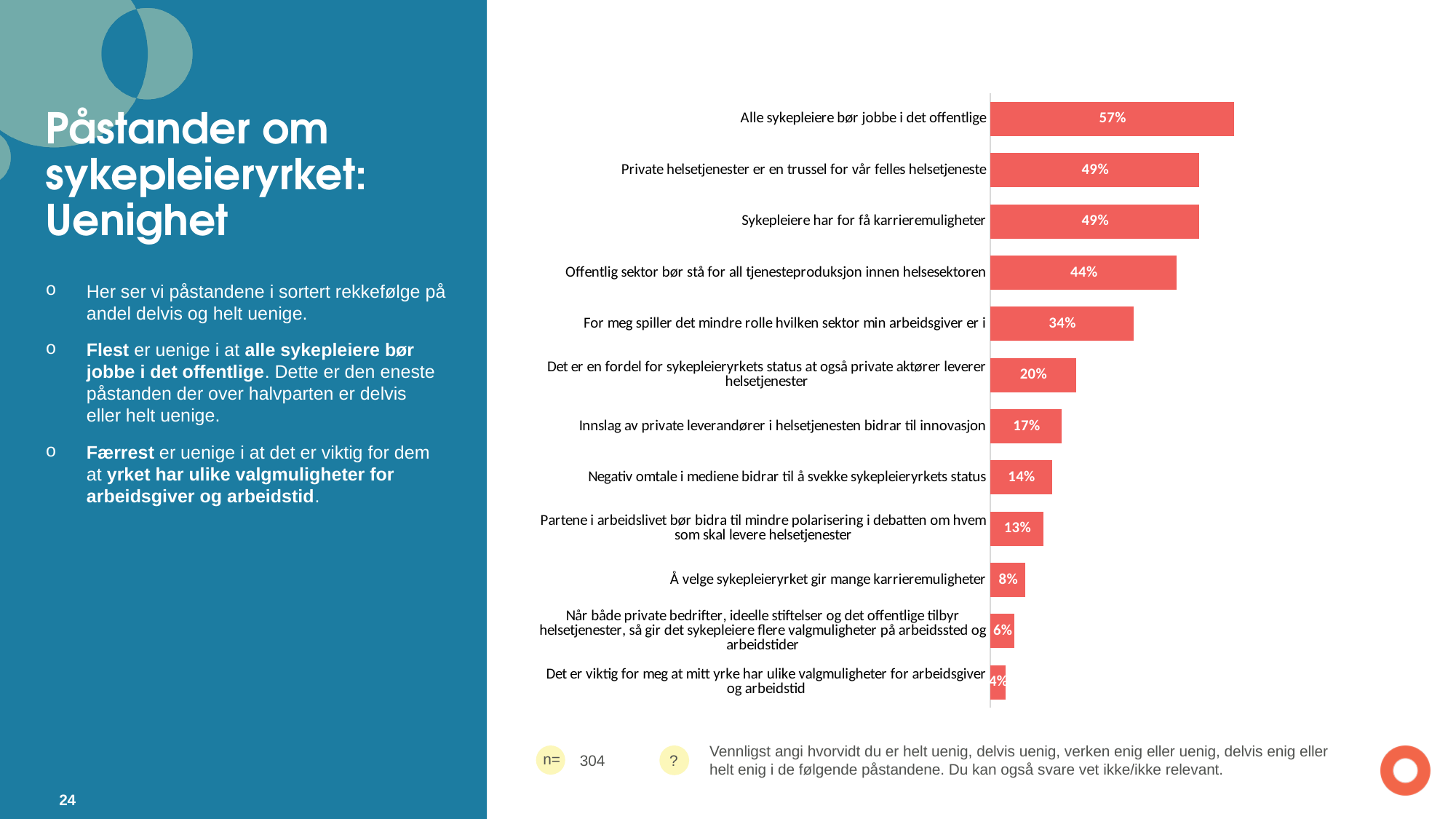

### Chart

| Category | Helt uenig + Delvis uenig |
|---|---|
| Alle sykepleiere bør jobbe i det offentlige | 0.5723684210526 |
| Private helsetjenester er en trussel for vår felles helsetjeneste | 0.4901315789474 |
| Sykepleiere har for få karrieremuligheter | 0.4901315789474 |
| Offentlig sektor bør stå for all tjenesteproduksjon innen helsesektoren | 0.4375 |
| For meg spiller det mindre rolle hvilken sektor min arbeidsgiver er i | 0.3355263157895 |
| Det er en fordel for sykepleieryrkets status at også private aktører leverer helsetjenester | 0.2006578947368 |
| Innslag av private leverandører i helsetjenesten bidrar til innovasjon | 0.1677631578947 |
| Negativ omtale i mediene bidrar til å svekke sykepleieryrkets status | 0.1447368421053 |
| Partene i arbeidslivet bør bidra til mindre polarisering i debatten om hvem som skal levere helsetjenester | 0.125 |
| Å velge sykepleieryrket gir mange karrieremuligheter | 0.08223684210526 |
| Når både private bedrifter, ideelle stiftelser og det offentlige tilbyr helsetjenester, så gir det sykepleiere flere valgmuligheter på arbeidssted og arbeidstider | 0.05592105263158 |
| Det er viktig for meg at mitt yrke har ulike valgmuligheter for arbeidsgiver og arbeidstid | 0.03618421052632 |
# Påstander om sykepleieryrket: Uenighet
Her ser vi påstandene i sortert rekkefølge på andel delvis og helt uenige.
Flest er uenige i at alle sykepleiere bør jobbe i det offentlige. Dette er den eneste påstanden der over halvparten er delvis eller helt uenige.
Færrest er uenige i at det er viktig for dem at yrket har ulike valgmuligheter for arbeidsgiver og arbeidstid.
Vennligst angi hvorvidt du er helt uenig, delvis uenig, verken enig eller uenig, delvis enig eller helt enig i de følgende påstandene. Du kan også svare vet ikke/ikke relevant.
304
24